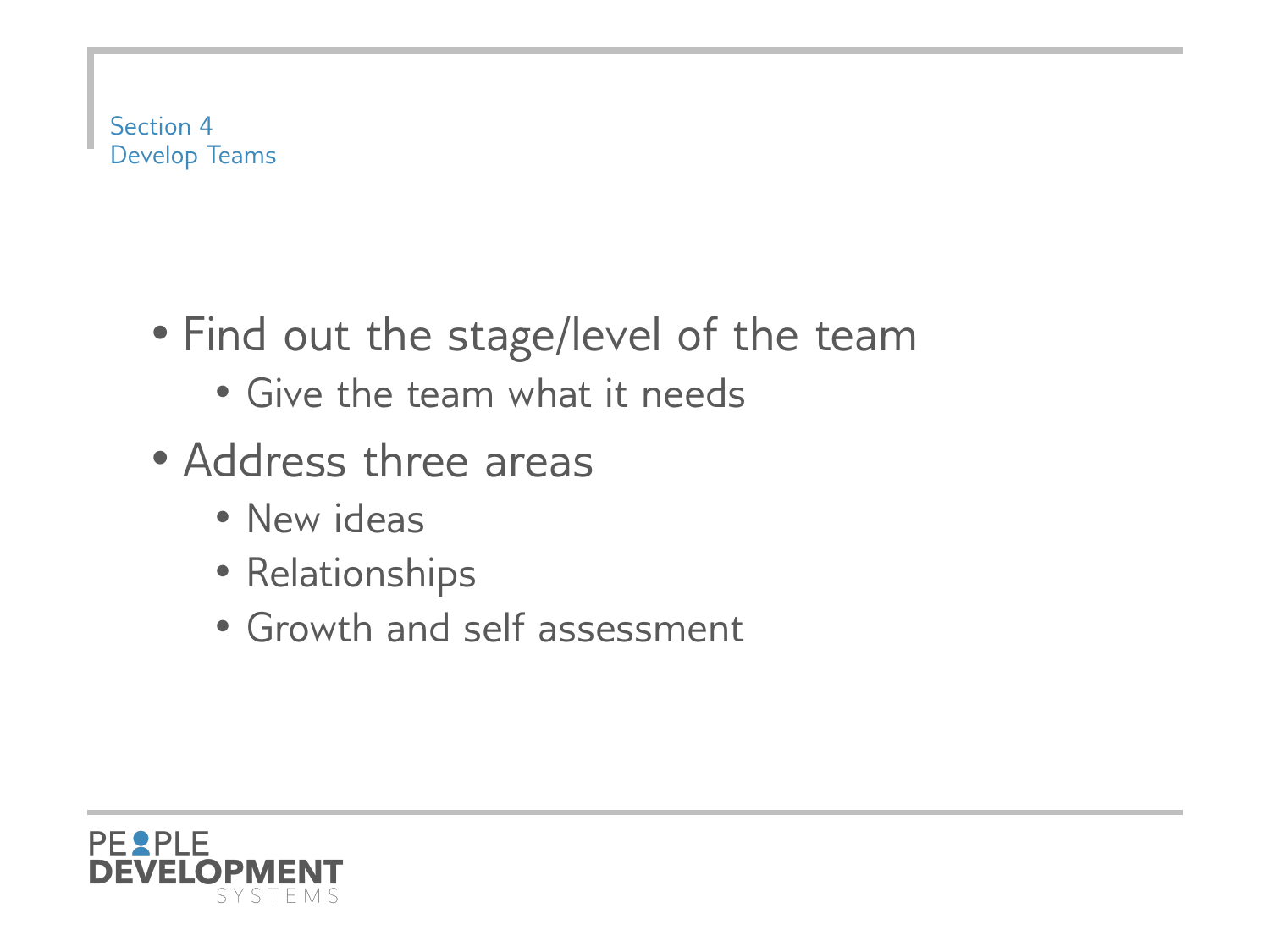

# Section 4 Develop Teams
Find out the stage/level of the team
Give the team what it needs
Address three areas
New ideas
Relationships
Growth and self assessment